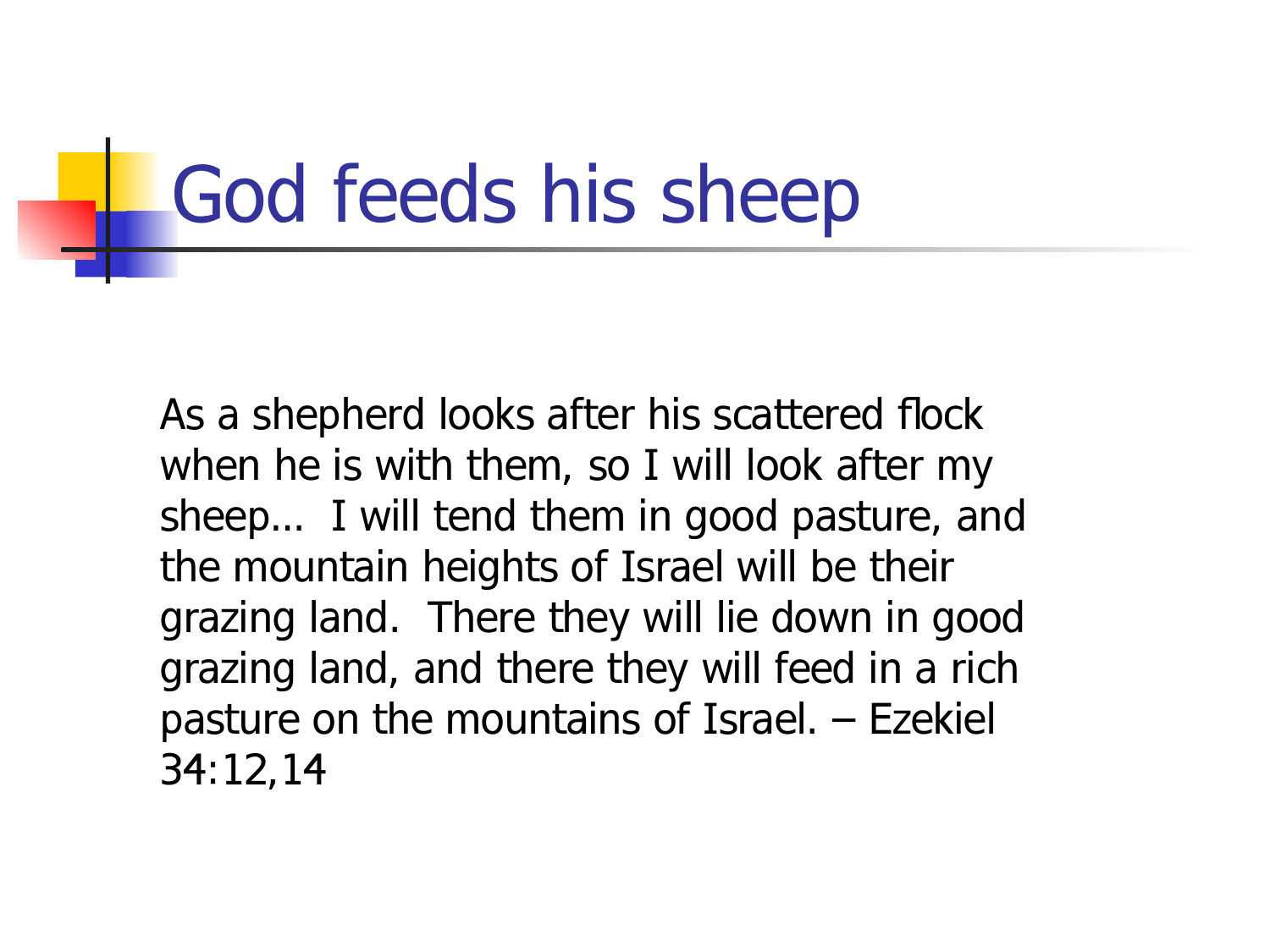

# God feeds his sheep
As a shepherd looks after his scattered flock when he is with them, so I will look after my sheep…  I will tend them in good pasture, and the mountain heights of Israel will be their grazing land.  There they will lie down in good grazing land, and there they will feed in a rich pasture on the mountains of Israel. – Ezekiel 34:12,14